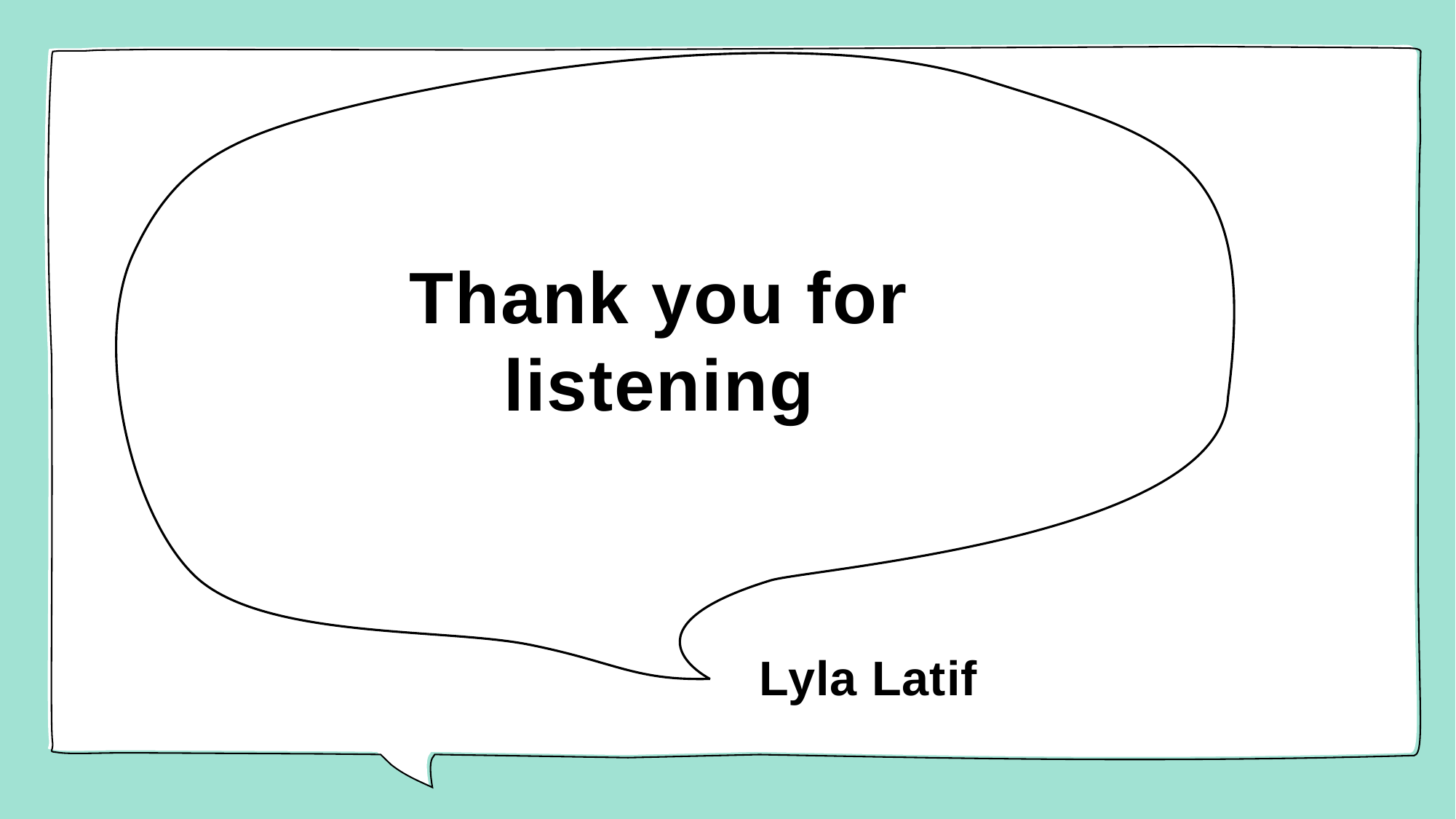

# Thank you for listening
Lyla Latif